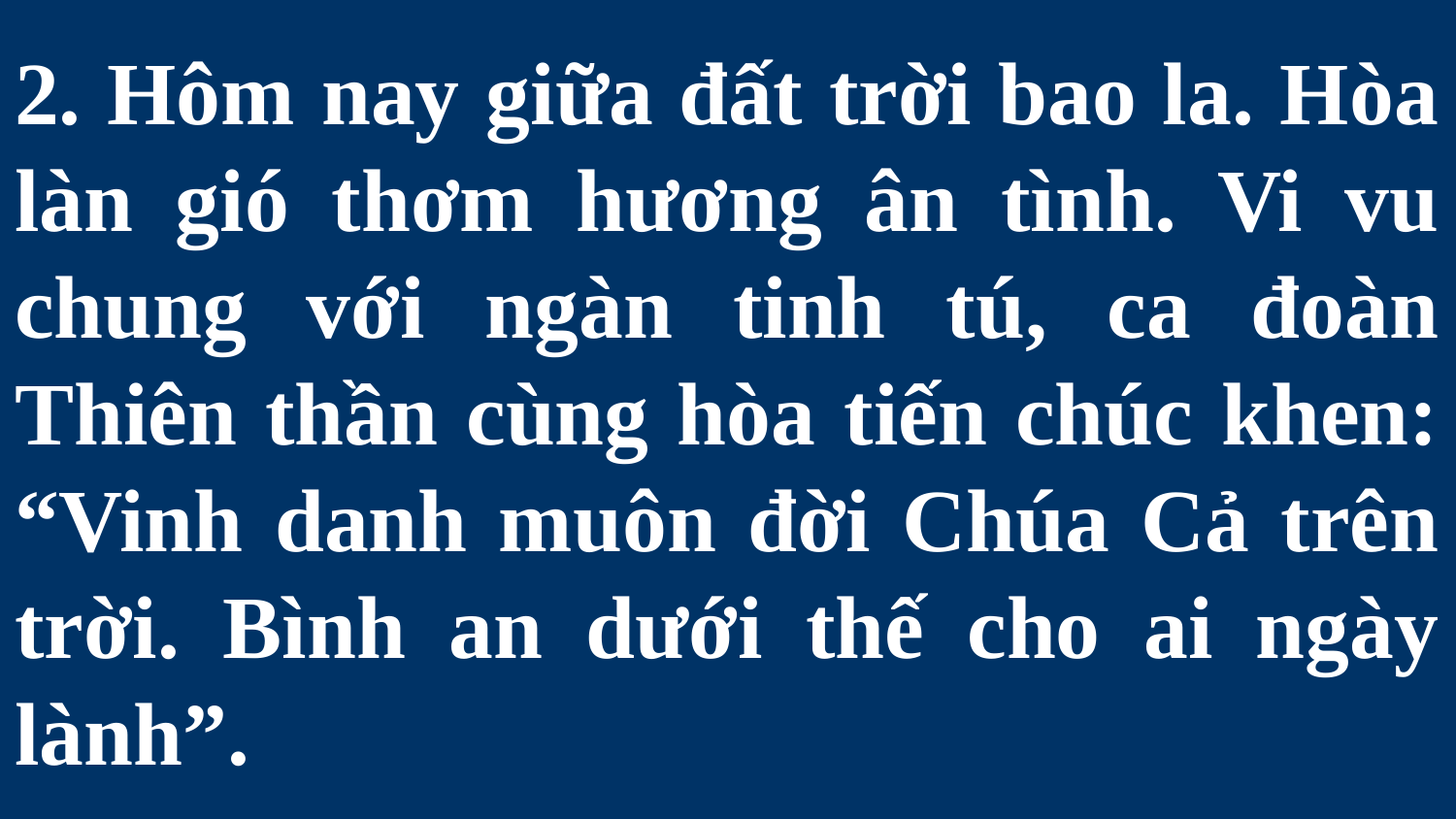

# 2. Hôm nay giữa đất trời bao la. Hòa làn gió thơm hương ân tình. Vi vu chung với ngàn tinh tú, ca đoàn Thiên thần cùng hòa tiến chúc khen: “Vinh danh muôn đời Chúa Cả trên trời. Bình an dưới thế cho ai ngày lành”.